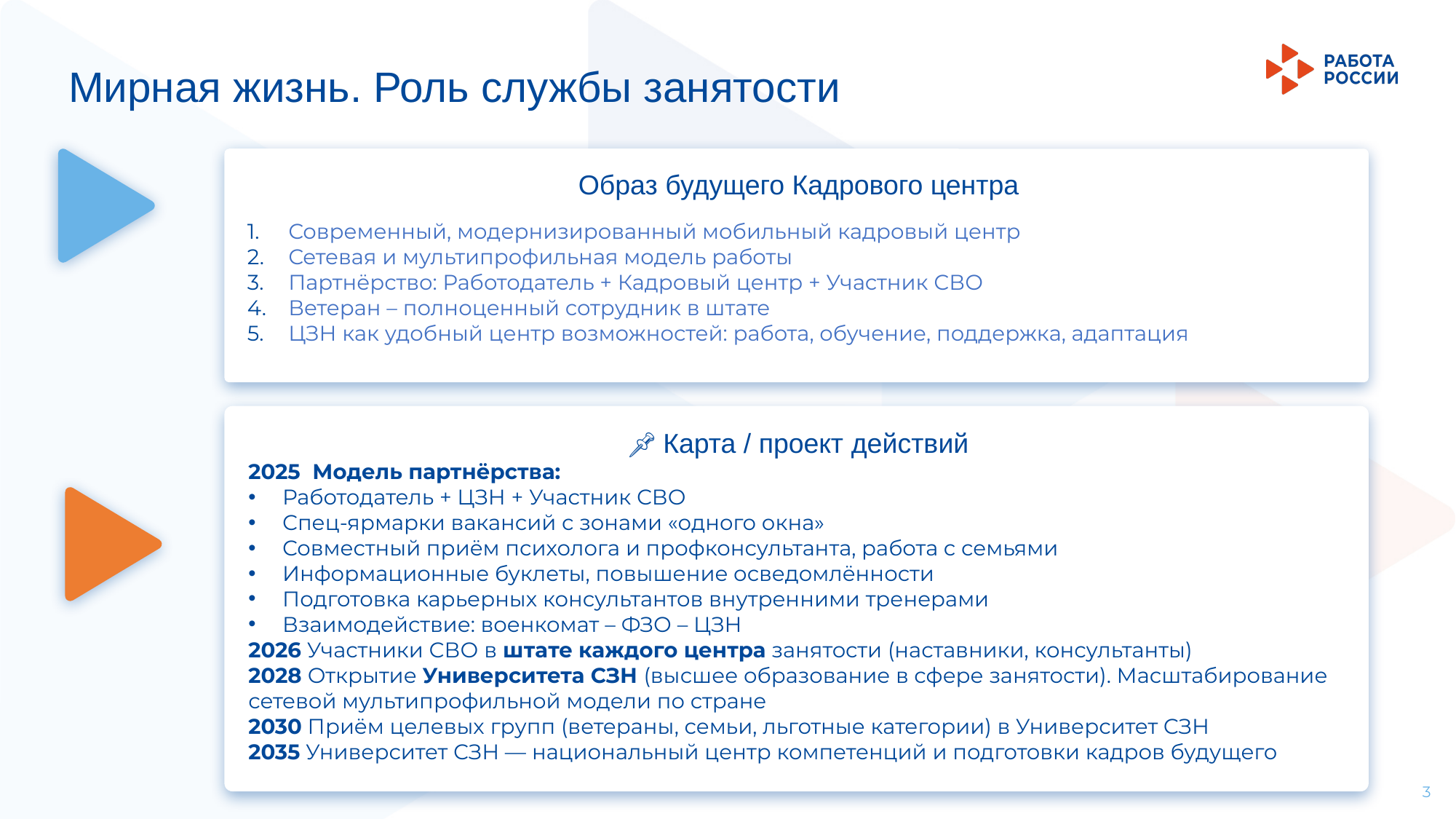

Мирная жизнь. Роль службы занятости

Образ будущего Кадрового центра
Современный, модернизированный мобильный кадровый центр
Сетевая и мультипрофильная модель работы
Партнёрство: Работодатель + Кадровый центр + Участник СВО
Ветеран – полноценный сотрудник в штате
ЦЗН как удобный центр возможностей: работа, обучение, поддержка, адаптация

📌 Карта / проект действий
2025  Модель партнёрства:
Работодатель + ЦЗН + Участник СВО
Спец-ярмарки вакансий с зонами «одного окна»
Совместный приём психолога и профконсультанта, работа с семьями
Информационные буклеты, повышение осведомлённости
Подготовка карьерных консультантов внутренними тренерами
Взаимодействие: военкомат – ФЗО – ЦЗН
2026 Участники СВО в штате каждого центра занятости (наставники, консультанты)
2028 Открытие Университета СЗН (высшее образование в сфере занятости). Масштабирование сетевой мультипрофильной модели по стране
2030 Приём целевых групп (ветераны, семьи, льготные категории) в Университет СЗН
2035 Университет СЗН — национальный центр компетенций и подготовки кадров будущего

3